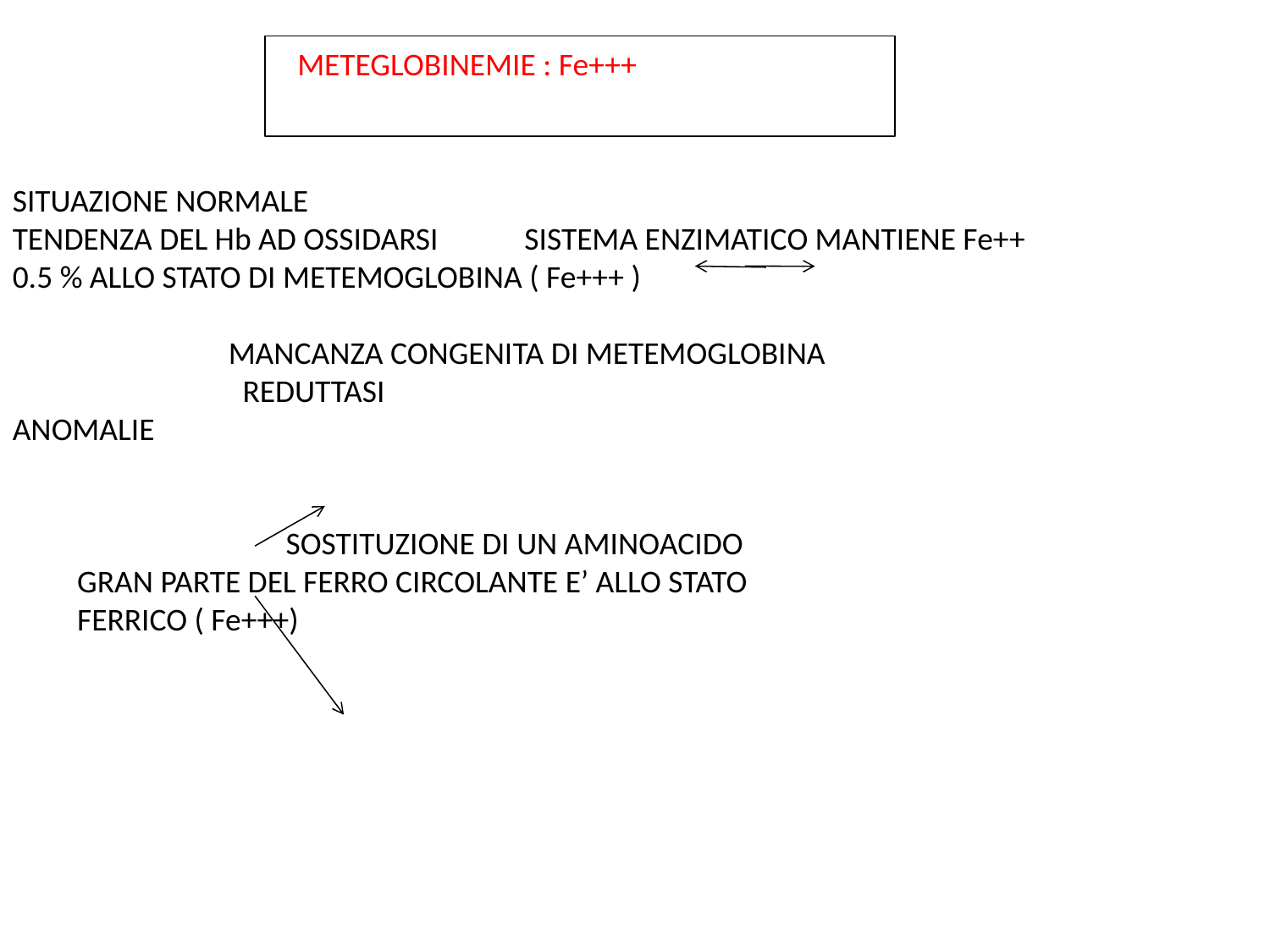

METEGLOBINEMIE : Fe+++

SITUAZIONE NORMALE
TENDENZA DEL Hb AD OSSIDARSI            SISTEMA ENZIMATICO MANTIENE Fe++
0.5 % ALLO STATO DI METEMOGLOBINA ( Fe+++ )

                              MANCANZA CONGENITA DI METEMOGLOBINA
                                REDUTTASI
ANOMALIE

                                      SOSTITUZIONE DI UN AMINOACIDO
         GRAN PARTE DEL FERRO CIRCOLANTE E’ ALLO STATO
         FERRICO ( Fe+++)